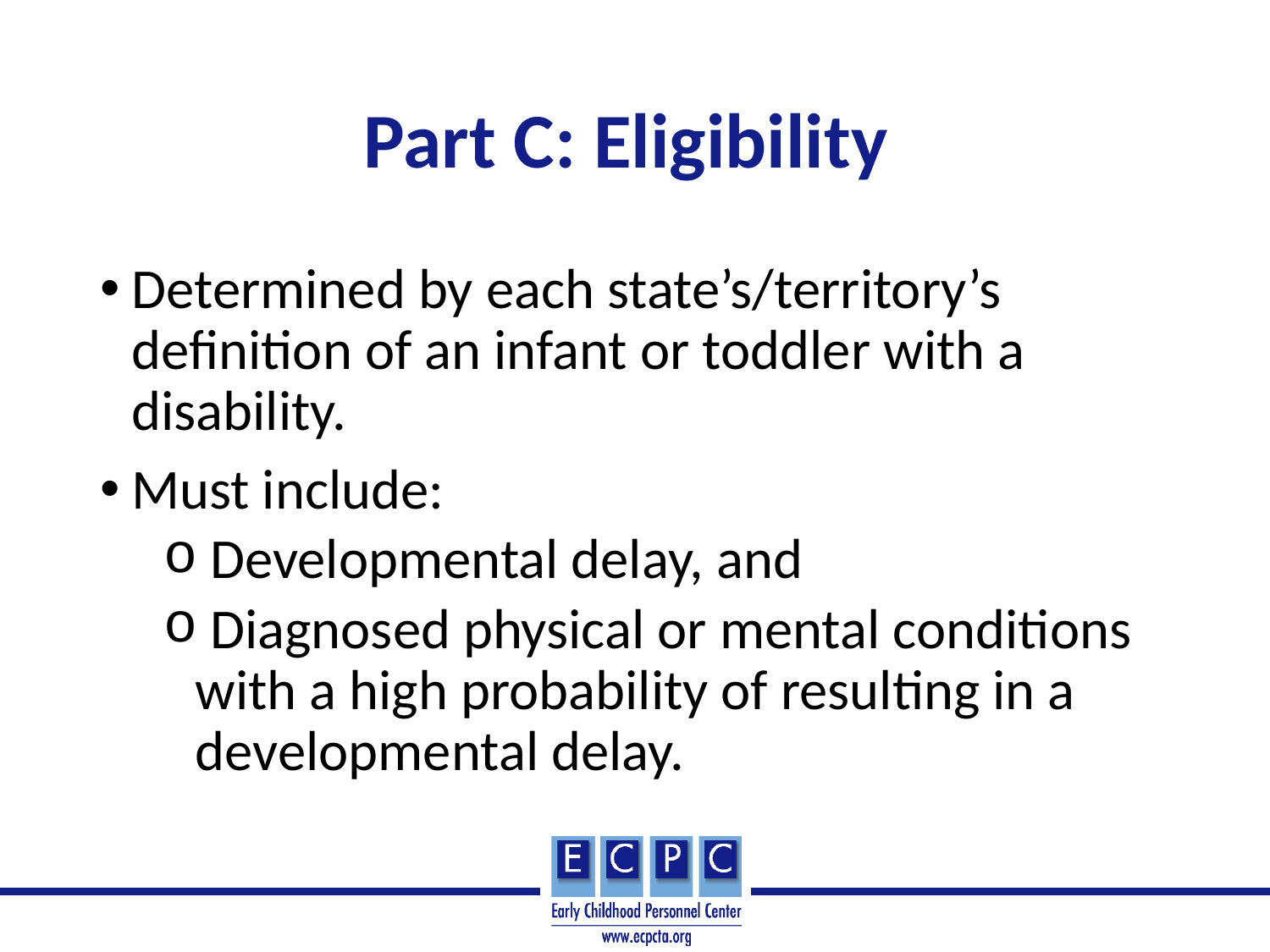

# Part C: Eligibility
Determined by each state’s/territory’s definition of an infant or toddler with a disability.
Must include:
 Developmental delay, and
 Diagnosed physical or mental conditions   with a high probability of resulting in a developmental delay.